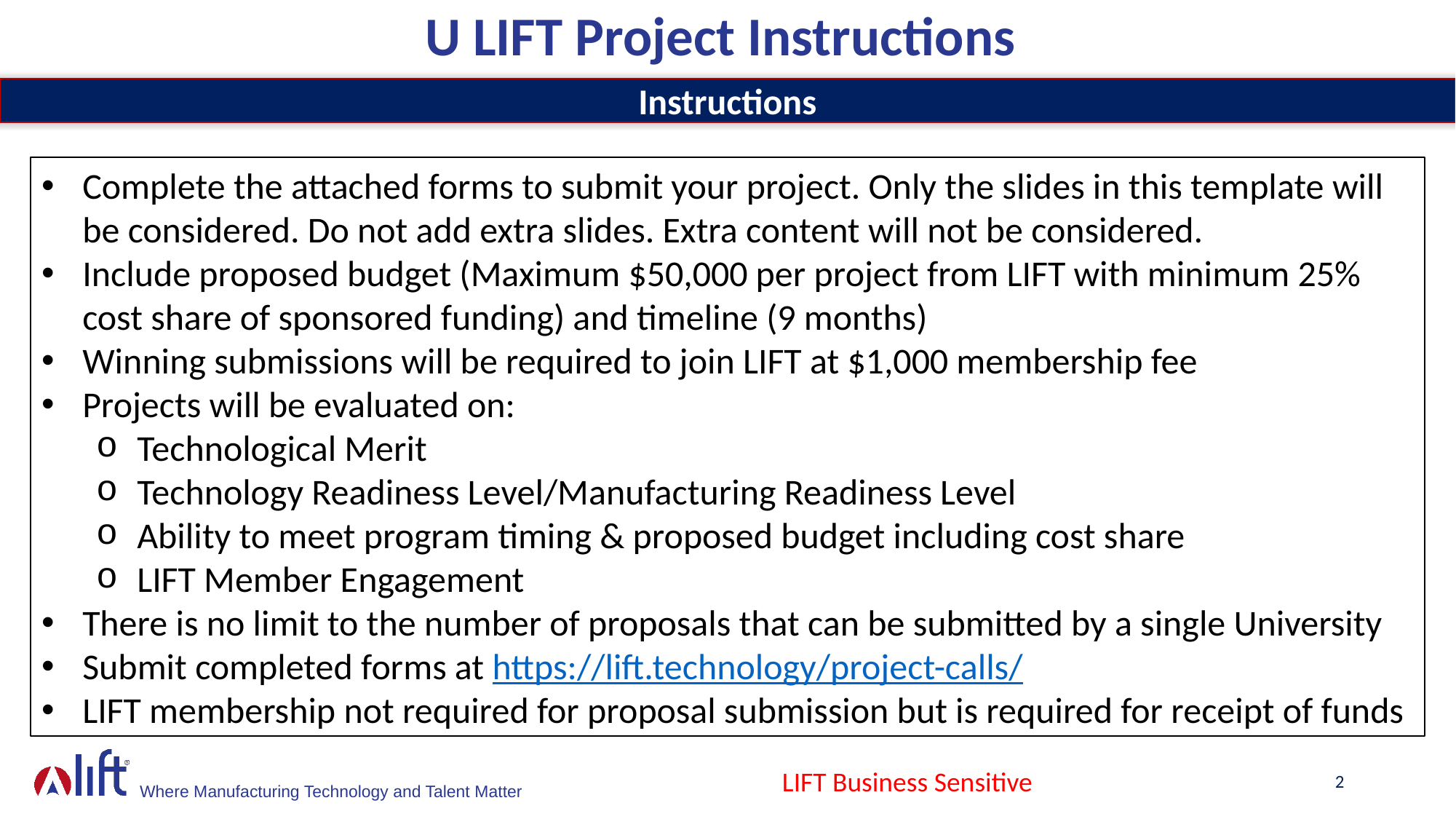

U LIFT Project Instructions
Instructions
Complete the attached forms to submit your project. Only the slides in this template will be considered. Do not add extra slides. Extra content will not be considered.
Include proposed budget (Maximum $50,000 per project from LIFT with minimum 25% cost share of sponsored funding) and timeline (9 months)
Winning submissions will be required to join LIFT at $1,000 membership fee
Projects will be evaluated on:
Technological Merit
Technology Readiness Level/Manufacturing Readiness Level
Ability to meet program timing & proposed budget including cost share
LIFT Member Engagement
There is no limit to the number of proposals that can be submitted by a single University
Submit completed forms at https://lift.technology/project-calls/
LIFT membership not required for proposal submission but is required for receipt of funds
LIFT Business Sensitive
2